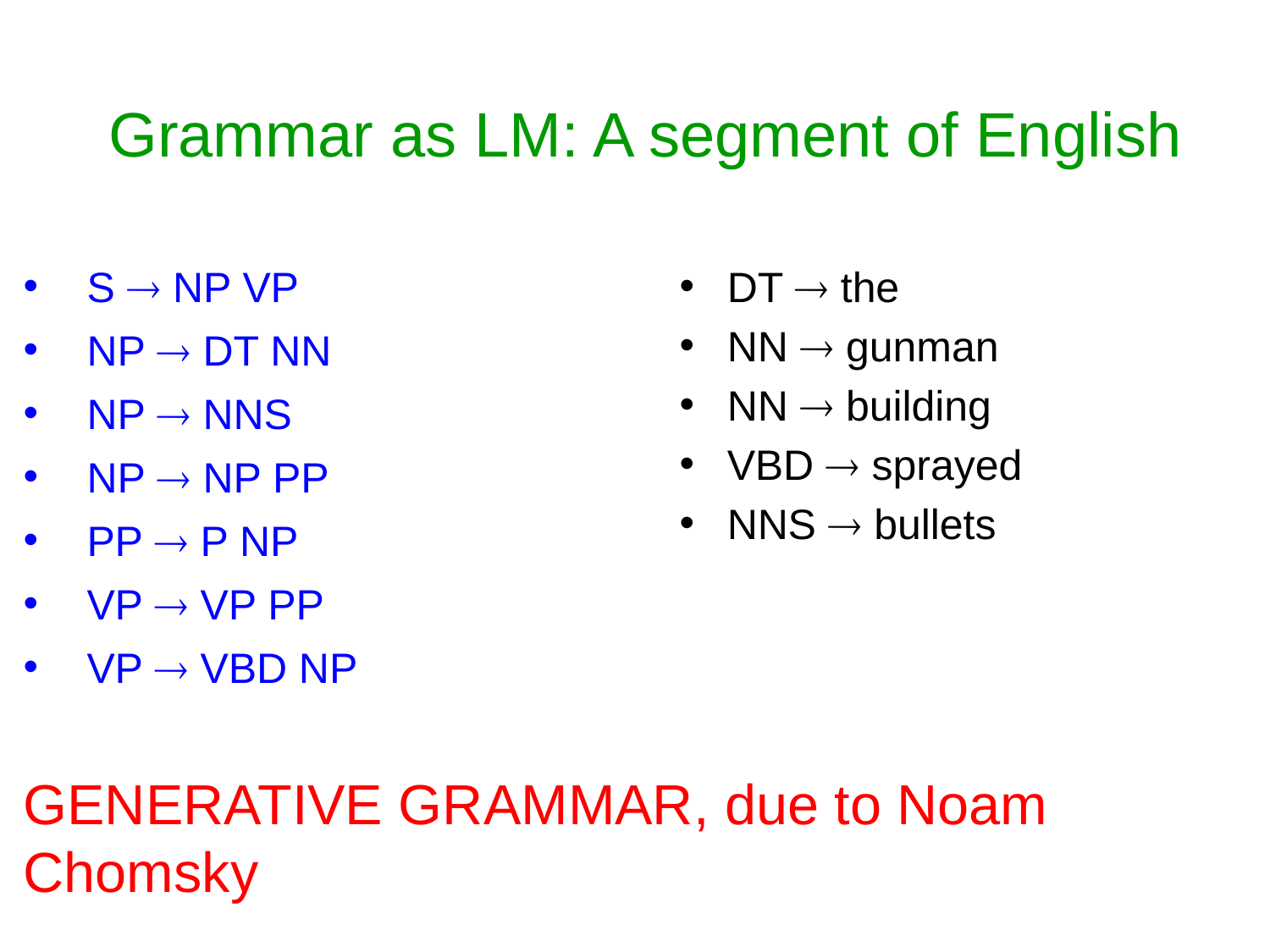

parsing:pushpak
42
# Grammar as LM: A segment of English
S → NP VP
NP → DT NN
NP → NNS
NP → NP PP
PP → P NP
VP → VP PP
VP → VBD NP

GENERATIVE GRAMMAR, due to Noam Chomsky
DT → the
NN → gunman
NN → building
VBD → sprayed
NNS → bullets